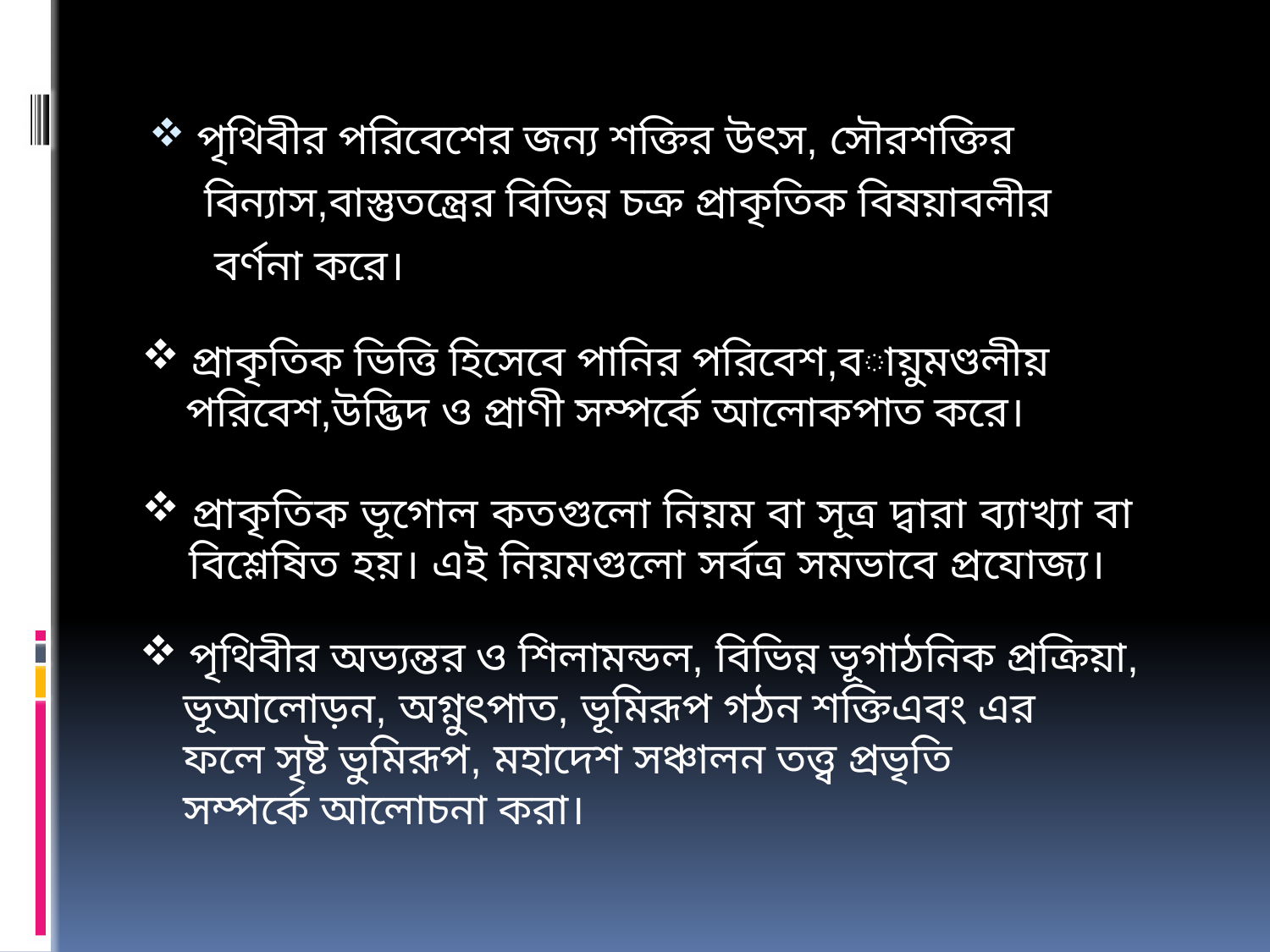

পৃথিবীর পরিবেশের জন্য শক্তির উৎস, সৌরশক্তির
     বিন্যাস,বাস্তুতন্ত্রের বিভিন্ন চক্র প্রাকৃতিক বিষয়াবলীর
      বর্ণনা করে।
 প্রাকৃতিক ভিত্তি হিসেবে পানির পরিবেশ,বায়ুমণ্ডলীয়
    পরিবেশ,উদ্ভিদ ও প্রাণী সম্পর্কে আলোকপাত করে।

 প্রাকৃতিক ভূগোল কতগুলো নিয়ম বা সূত্র দ্বারা ব্যাখ্যা বা
    বিশ্লেষিত হয়। এই নিয়মগুলো সর্বত্র সমভাবে প্রযোজ্য।
 পৃথিবীর অভ্যন্তর ও শিলামন্ডল, বিভিন্ন ভূগাঠনিক প্রক্রিয়া,
    ভূআলোড়ন, অগ্নুৎপাত, ভূমিরূপ গঠন শক্তিএবং এর
    ফলে সৃষ্ট ভুমিরূপ, মহাদেশ সঞ্চালন তত্ত্ব প্রভৃতি
    সম্পর্কে আলোচনা করা।